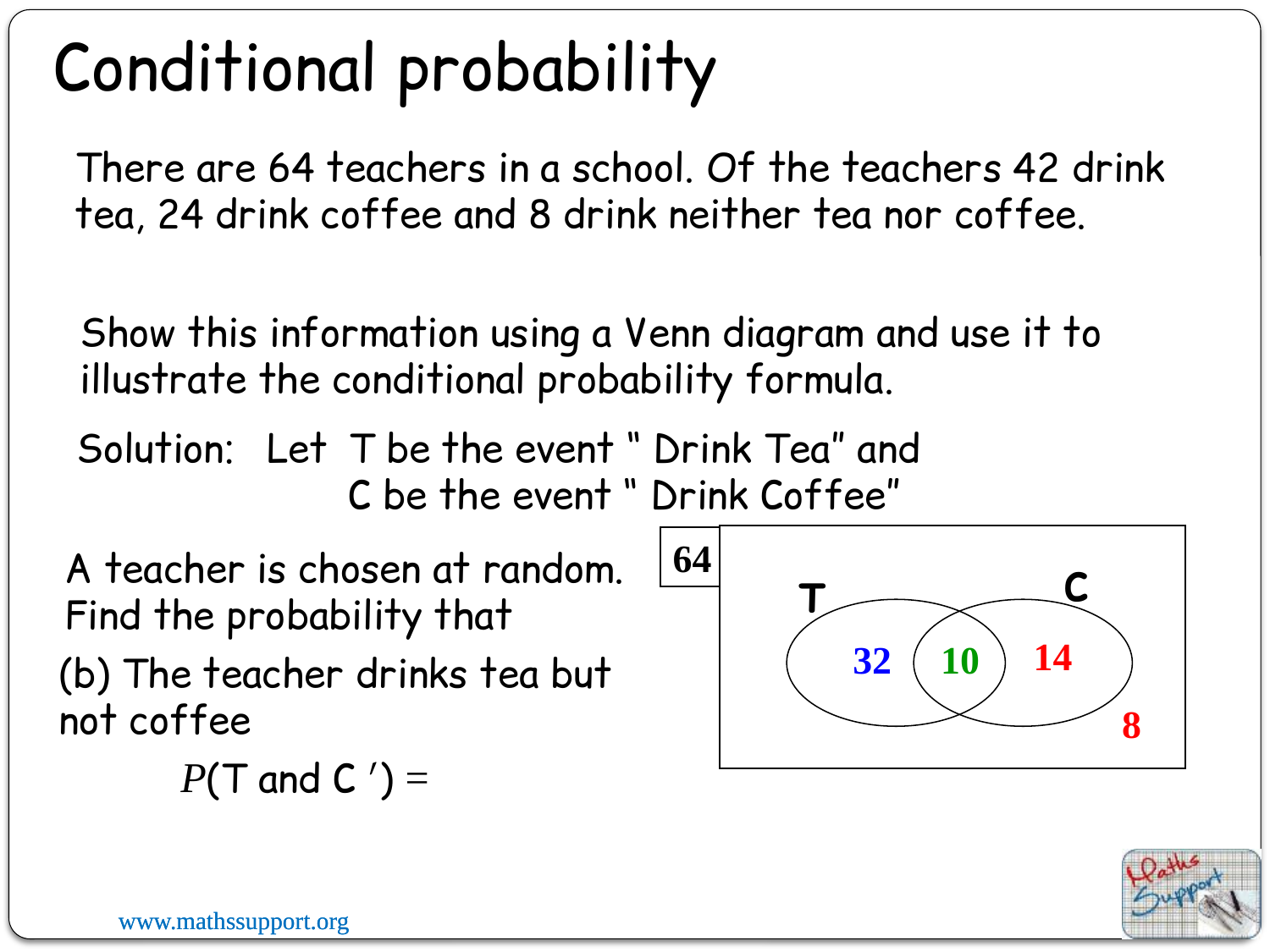

Conditional probability
There are 64 teachers in a school. Of the teachers 42 drink tea, 24 drink coffee and 8 drink neither tea nor coffee.
Show this information using a Venn diagram and use it to illustrate the conditional probability formula.
Solution:
Let	T be the event “ Drink Tea” and
	C be the event “ Drink Coffee”

64
A teacher is chosen at random. Find the probability that
C
T

14
32
10
(b) The teacher drinks tea but not coffee
8
P(T and C ′) =